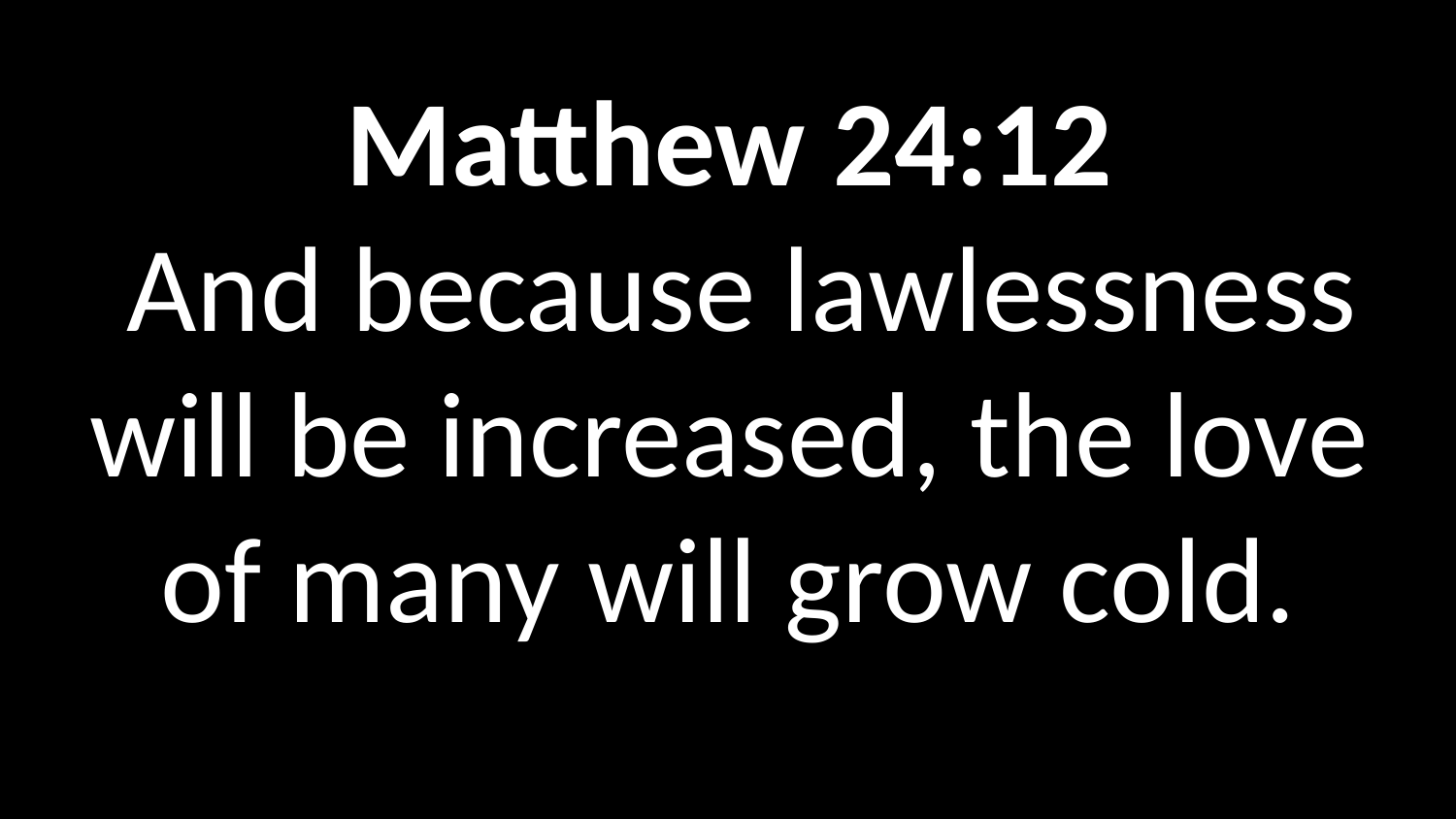

Matthew 24:12
 And because lawlessness will be increased, the love of many will grow cold.